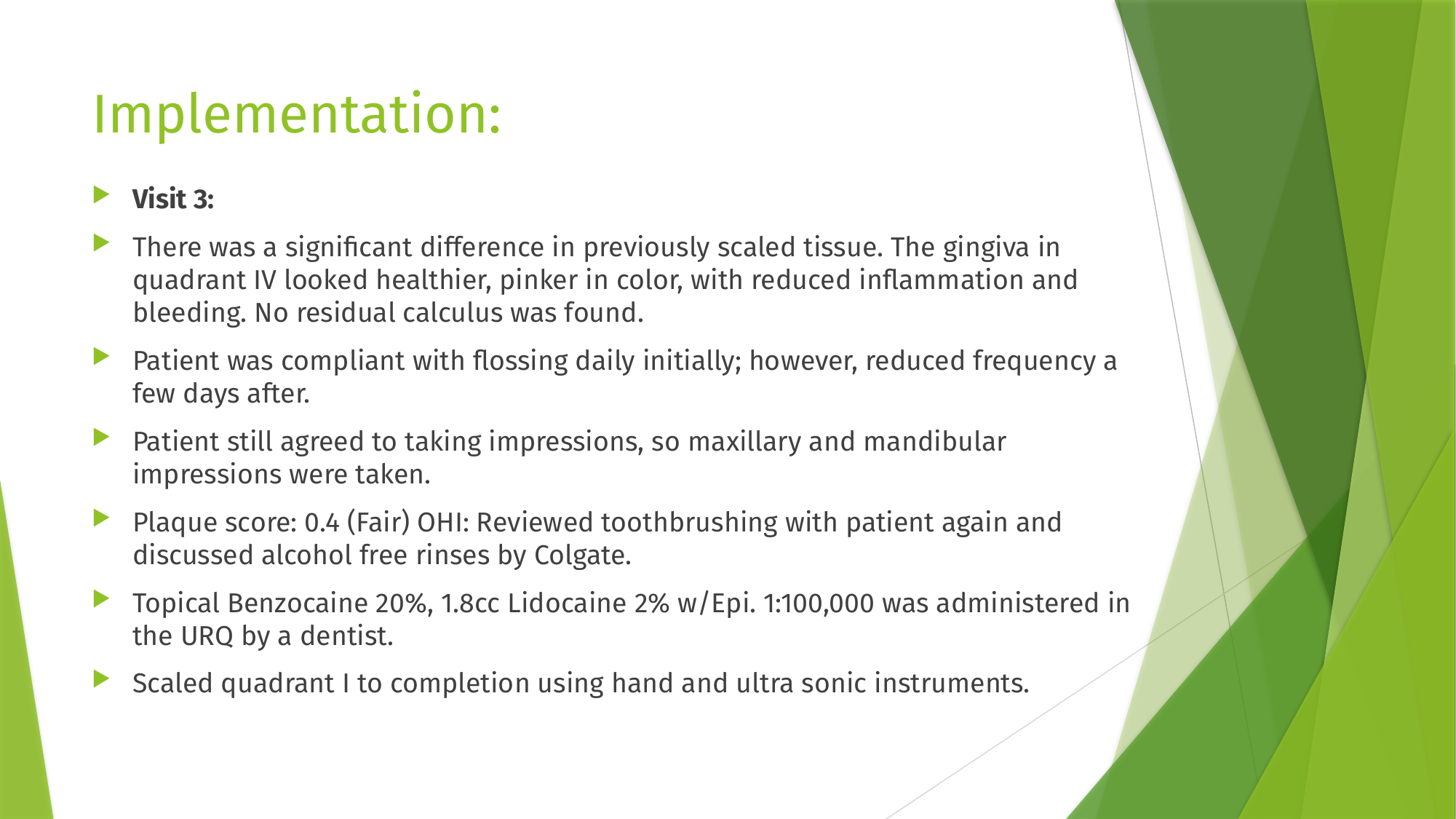

# Implementation:
Visit 3:
There was a significant difference in previously scaled tissue. The gingiva in quadrant IV looked healthier, pinker in color, with reduced inflammation and bleeding. No residual calculus was found.
Patient was compliant with flossing daily initially; however, reduced frequency a few days after.
Patient still agreed to taking impressions, so maxillary and mandibular impressions were taken.
Plaque score: 0.4 (Fair) OHI: Reviewed toothbrushing with patient again and  discussed alcohol free rinses by Colgate.
Topical Benzocaine 20%, 1.8cc Lidocaine 2% w/Epi. 1:100,000 was administered in the URQ by a dentist.
Scaled quadrant I to completion using hand and ultra sonic instruments.